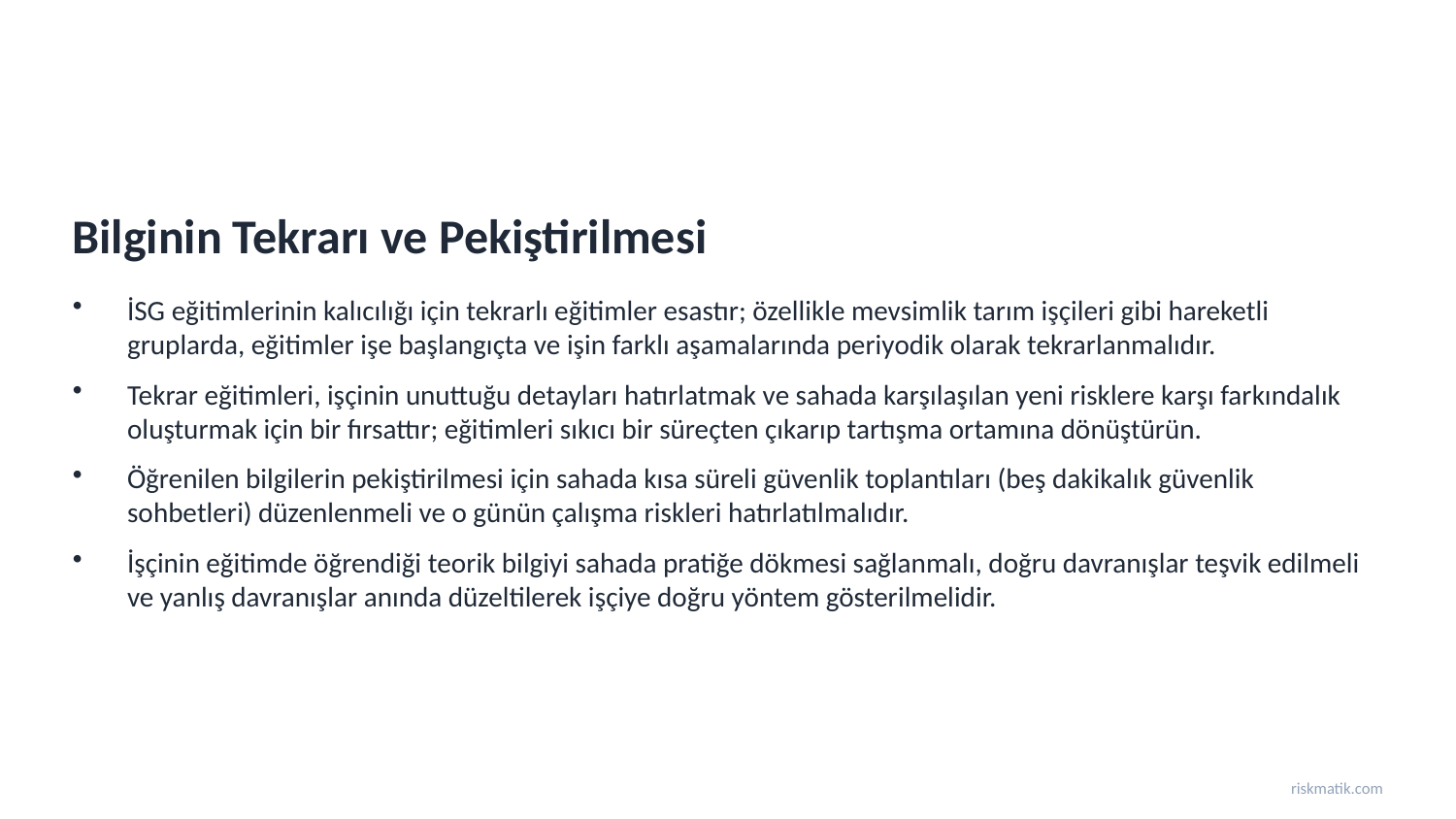

Bilginin Tekrarı ve Pekiştirilmesi
İSG eğitimlerinin kalıcılığı için tekrarlı eğitimler esastır; özellikle mevsimlik tarım işçileri gibi hareketli gruplarda, eğitimler işe başlangıçta ve işin farklı aşamalarında periyodik olarak tekrarlanmalıdır.
Tekrar eğitimleri, işçinin unuttuğu detayları hatırlatmak ve sahada karşılaşılan yeni risklere karşı farkındalık oluşturmak için bir fırsattır; eğitimleri sıkıcı bir süreçten çıkarıp tartışma ortamına dönüştürün.
Öğrenilen bilgilerin pekiştirilmesi için sahada kısa süreli güvenlik toplantıları (beş dakikalık güvenlik sohbetleri) düzenlenmeli ve o günün çalışma riskleri hatırlatılmalıdır.
İşçinin eğitimde öğrendiği teorik bilgiyi sahada pratiğe dökmesi sağlanmalı, doğru davranışlar teşvik edilmeli ve yanlış davranışlar anında düzeltilerek işçiye doğru yöntem gösterilmelidir.
riskmatik.com